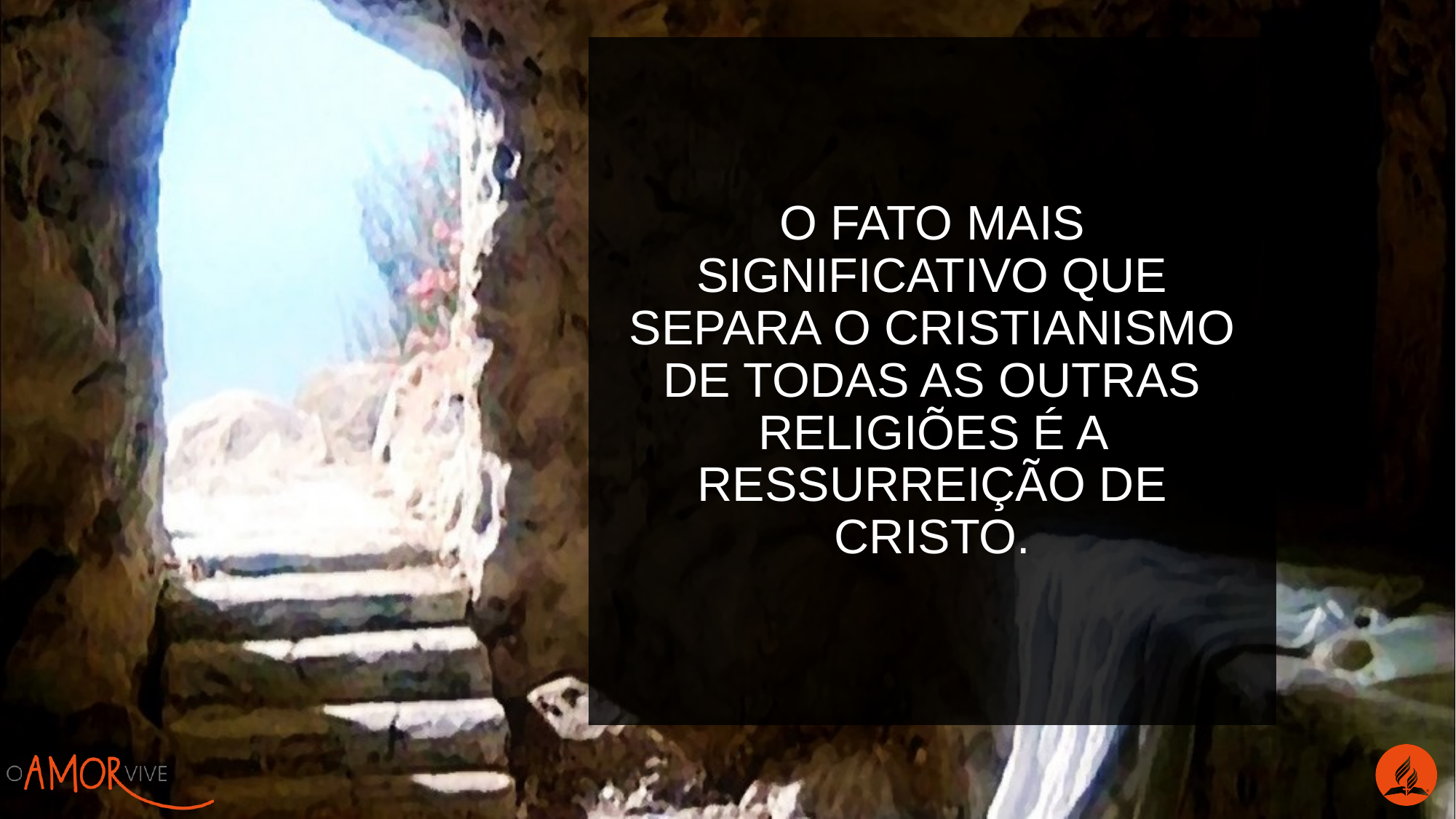

o fato mais significativo que separa o cristianismo de todas as outras religiões é a ressurreição de Cristo.